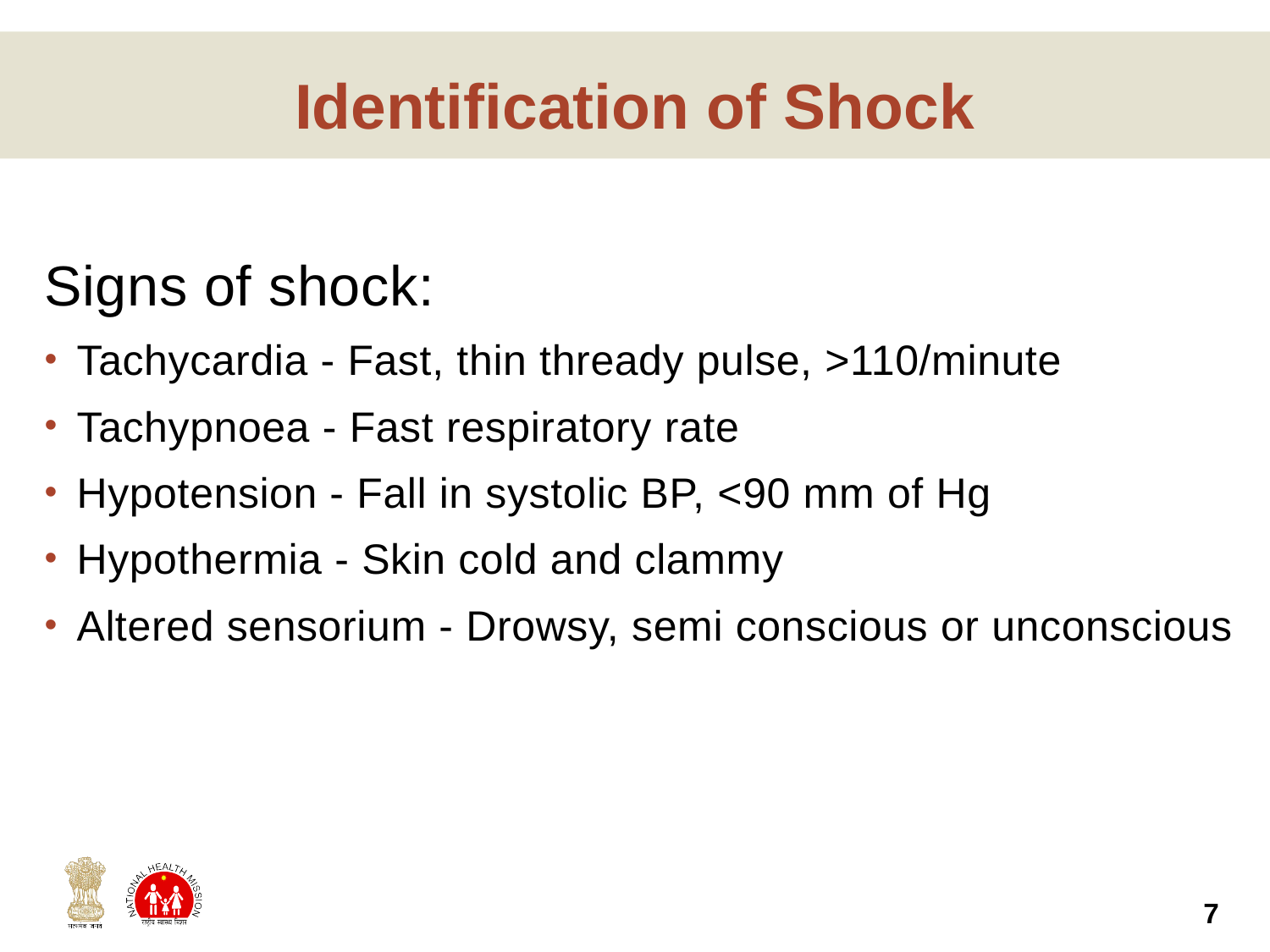

# Identification of Shock
Signs of shock:
Tachycardia - Fast, thin thready pulse, >110/minute
Tachypnoea - Fast respiratory rate
Hypotension - Fall in systolic BP, <90 mm of Hg
Hypothermia - Skin cold and clammy
Altered sensorium - Drowsy, semi conscious or unconscious
7